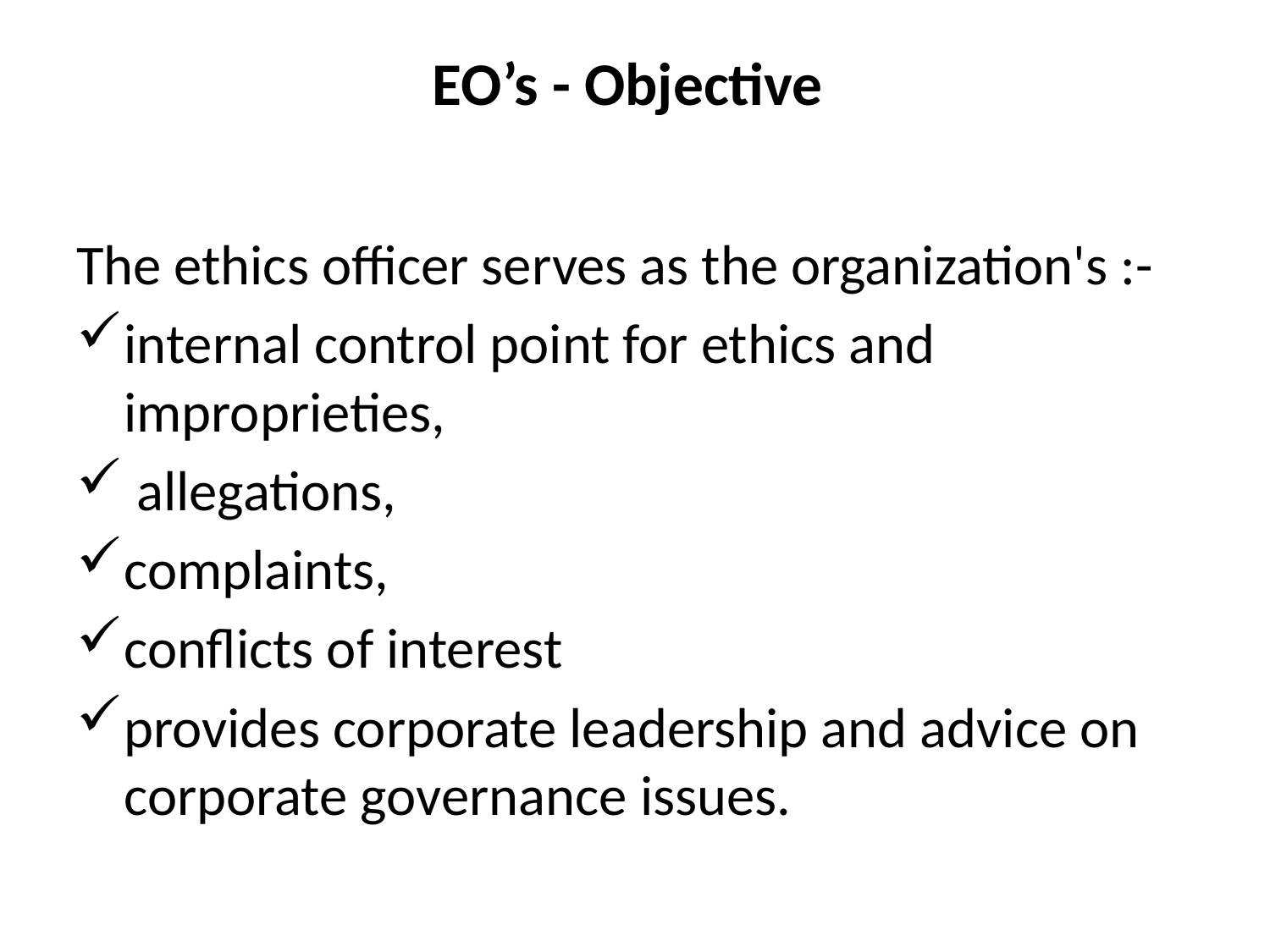

# EO’s - Objective
The ethics officer serves as the organization's :-
internal control point for ethics and improprieties,
 allegations,
complaints,
conflicts of interest
provides corporate leadership and advice on corporate governance issues.